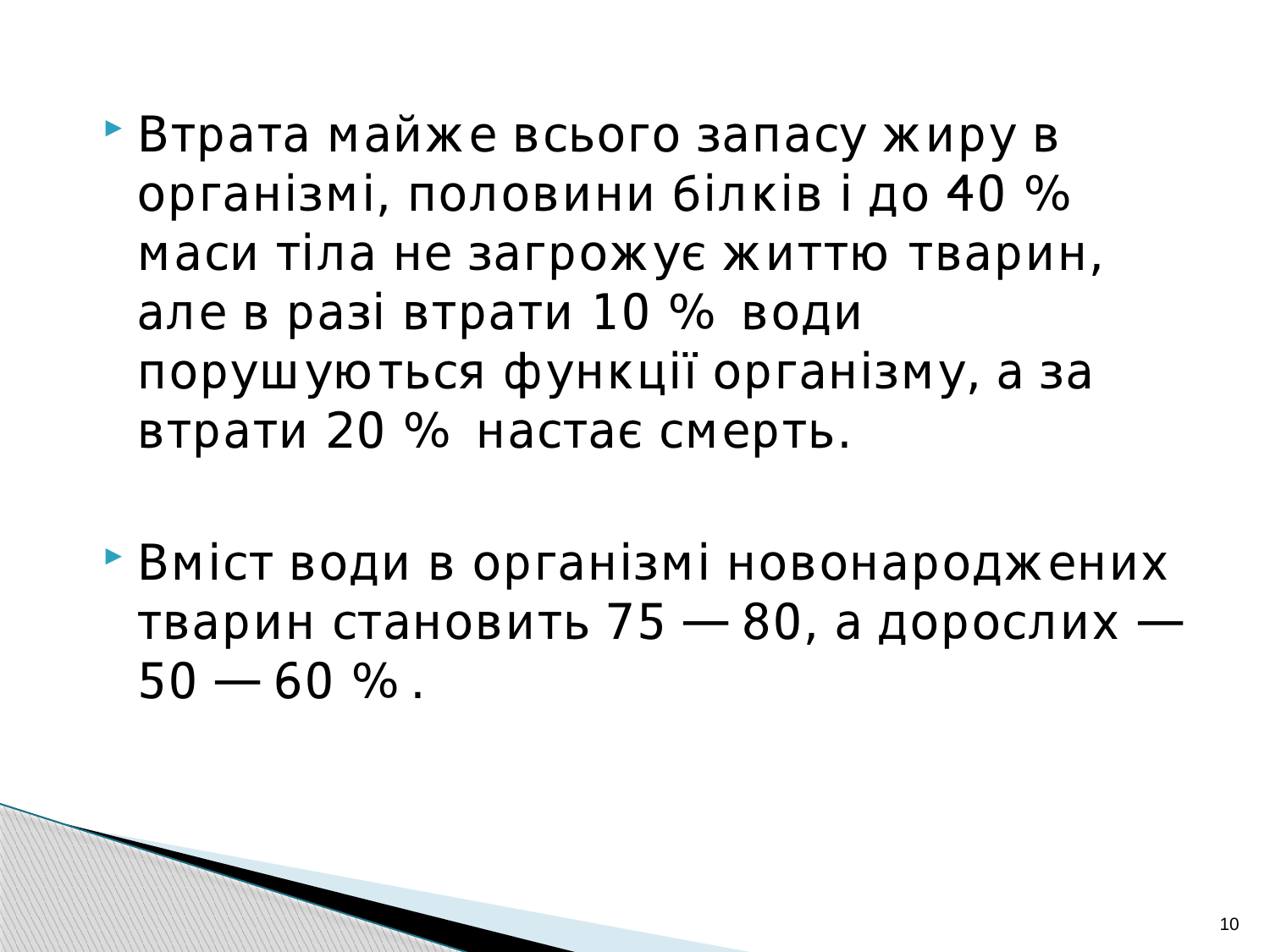

Втрата майже всього за­пасу жиру в організмі, половини білків і до 40 % маси тіла не за­грожує життю тварин, але в разі втрати 10 % води порушуються функції організму, а за втрати 20 % настає смерть.

Вміст води в організмі новонароджених тварин становить 75 — 80, а дорослих — 50 — 60 %.

10